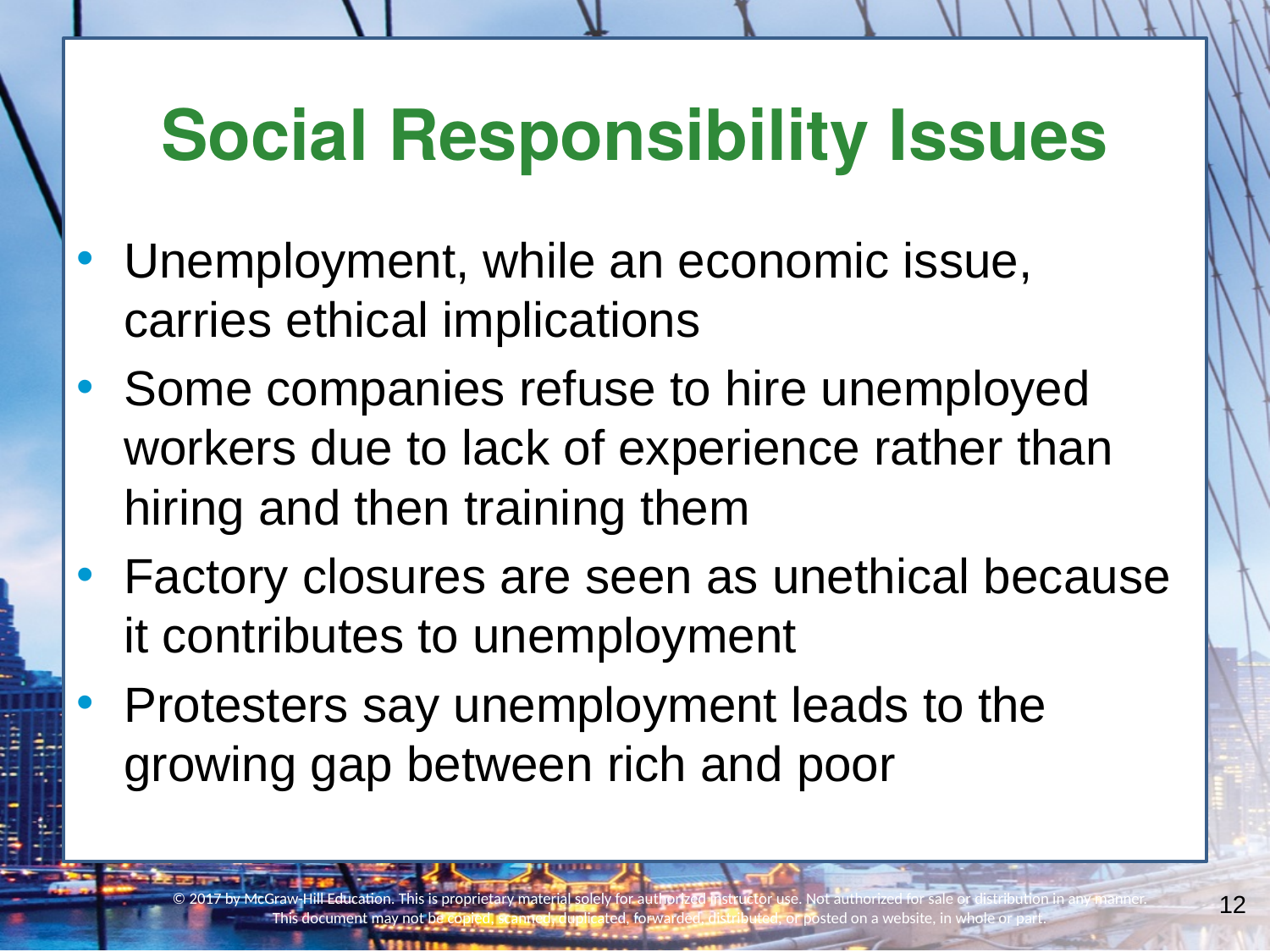

# Social Responsibility Issues
Unemployment, while an economic issue, carries ethical implications
Some companies refuse to hire unemployed workers due to lack of experience rather than hiring and then training them
Factory closures are seen as unethical because it contributes to unemployment
Protesters say unemployment leads to the growing gap between rich and poor
© 2017 by McGraw-Hill Education. This is proprietary material solely for authorized instructor use. Not authorized for sale or distribution in any manner. This document may not be copied, scanned, duplicated, forwarded, distributed, or posted on a website, in whole or part.
12